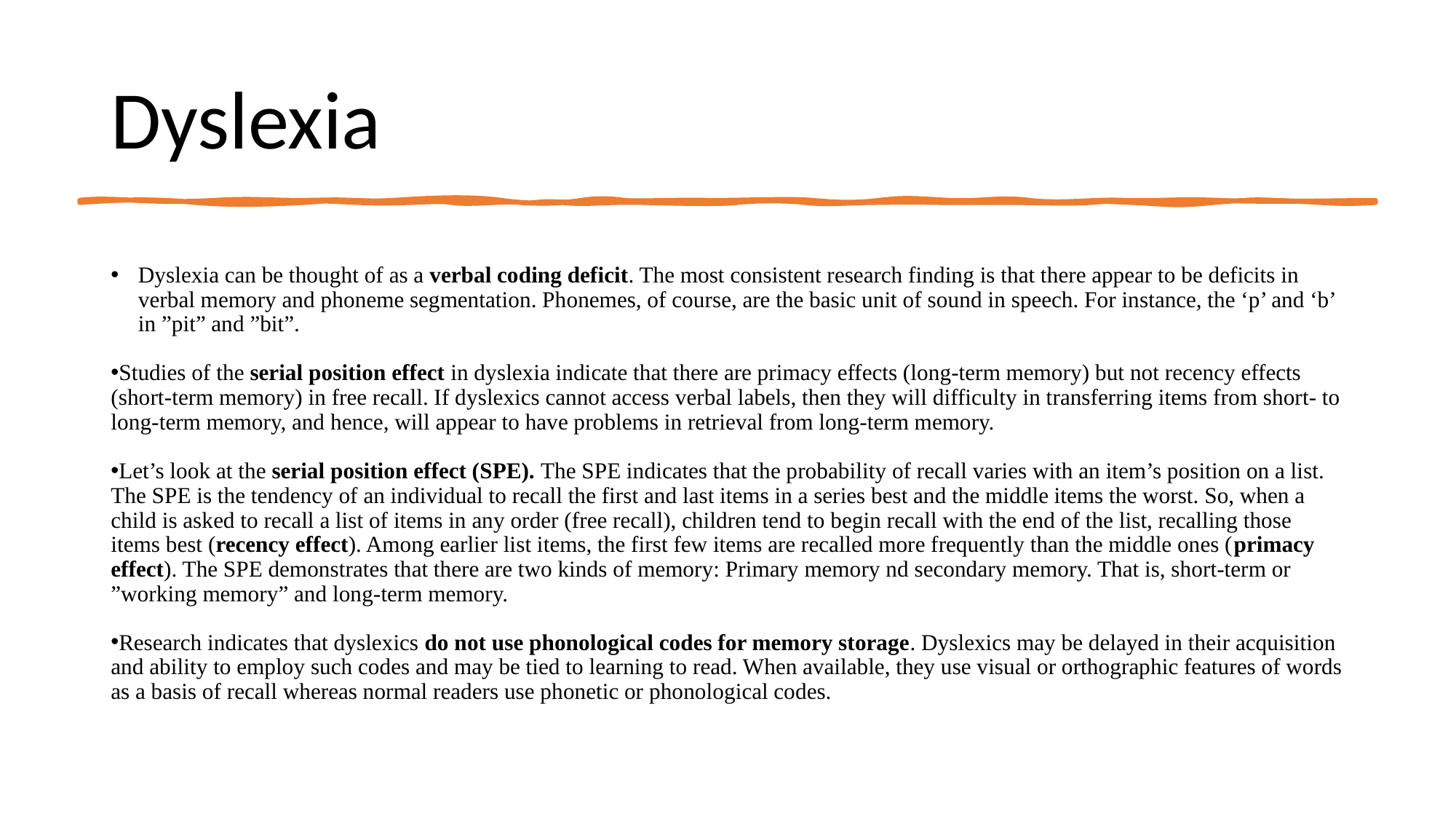

# Dyslexia

Dyslexia can be thought of as a verbal coding deficit. The most consistent research finding is that there appear to be deficits in verbal memory and phoneme segmentation. Phonemes, of course, are the basic unit of sound in speech. For instance, the ‘p’ and ‘b’ in ”pit” and ”bit”.

Studies of the serial position effect in dyslexia indicate that there are primacy effects (long-term memory) but not recency effects (short-term memory) in free recall. If dyslexics cannot access verbal labels, then they will difficulty in transferring items from short- to long-term memory, and hence, will appear to have problems in retrieval from long-term memory.

Let’s look at the serial position effect (SPE). The SPE indicates that the probability of recall varies with an item’s position on a list. The SPE is the tendency of an individual to recall the first and last items in a series best and the middle items the worst. So, when a child is asked to recall a list of items in any order (free recall), children tend to begin recall with the end of the list, recalling those items best (recency effect). Among earlier list items, the first few items are recalled more frequently than the middle ones (primacy effect). The SPE demonstrates that there are two kinds of memory: Primary memory nd secondary memory. That is, short-term or ”working memory” and long-term memory.

Research indicates that dyslexics do not use phonological codes for memory storage. Dyslexics may be delayed in their acquisition and ability to employ such codes and may be tied to learning to read. When available, they use visual or orthographic features of words as a basis of recall whereas normal readers use phonetic or phonological codes.